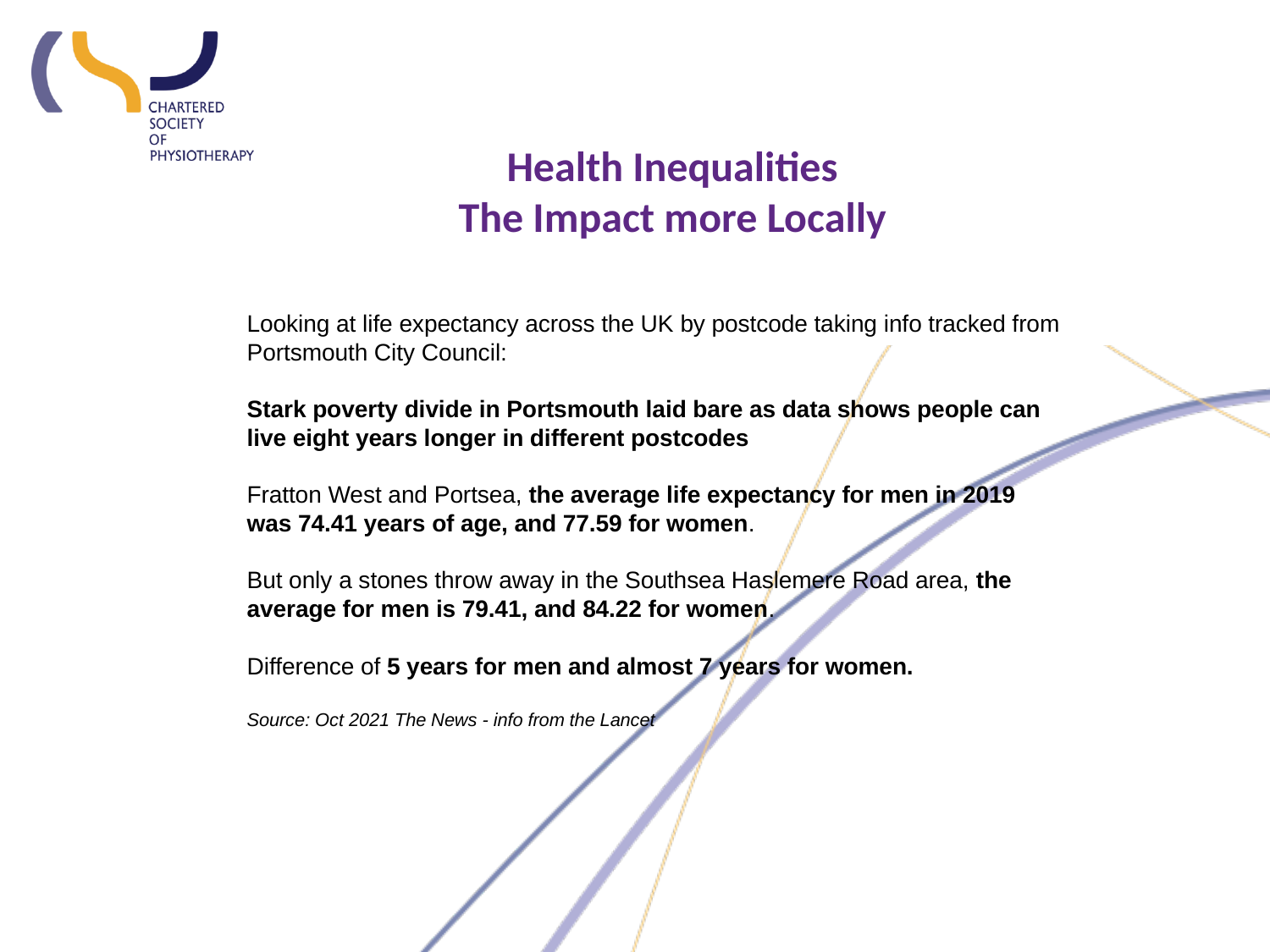

Health Inequalities
The Impact more Locally
Looking at life expectancy across the UK by postcode taking info tracked from Portsmouth City Council:
Stark poverty divide in Portsmouth laid bare as data shows people can live eight years longer in different postcodes
Fratton West and Portsea, the average life expectancy for men in 2019 was 74.41 years of age, and 77.59 for women.
But only a stones throw away in the Southsea Haslemere Road area, the average for men is 79.41, and 84.22 for women.
Difference of 5 years for men and almost 7 years for women.
Source: Oct 2021 The News - info from the Lancet